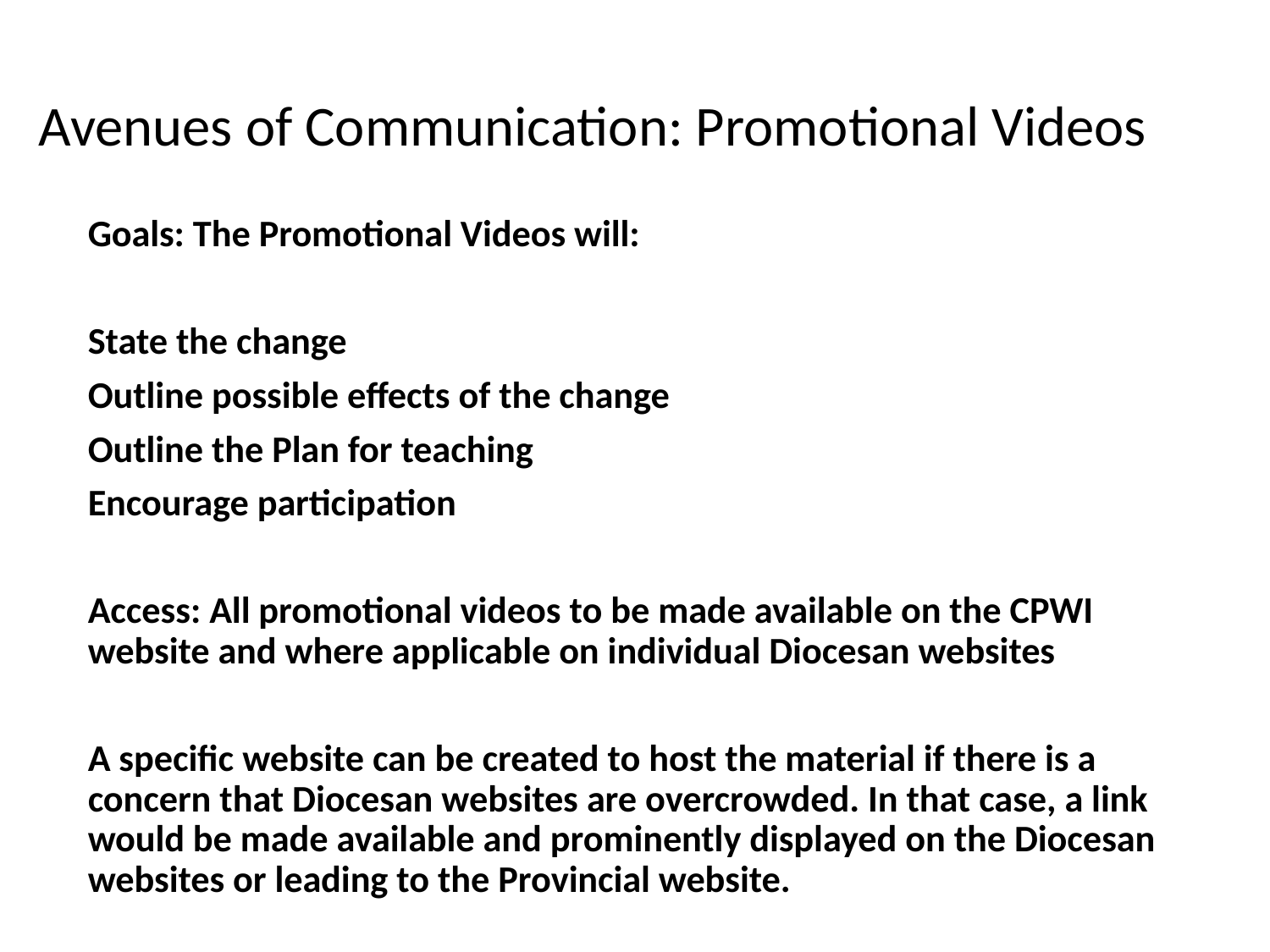

# Avenues of Communication: Promotional Videos
Goals: The Promotional Videos will:

State the change
Outline possible effects of the change
Outline the Plan for teaching
Encourage participation

Access: All promotional videos to be made available on the CPWI website and where applicable on individual Diocesan websites

A specific website can be created to host the material if there is a concern that Diocesan websites are overcrowded. In that case, a link would be made available and prominently displayed on the Diocesan websites or leading to the Provincial website.